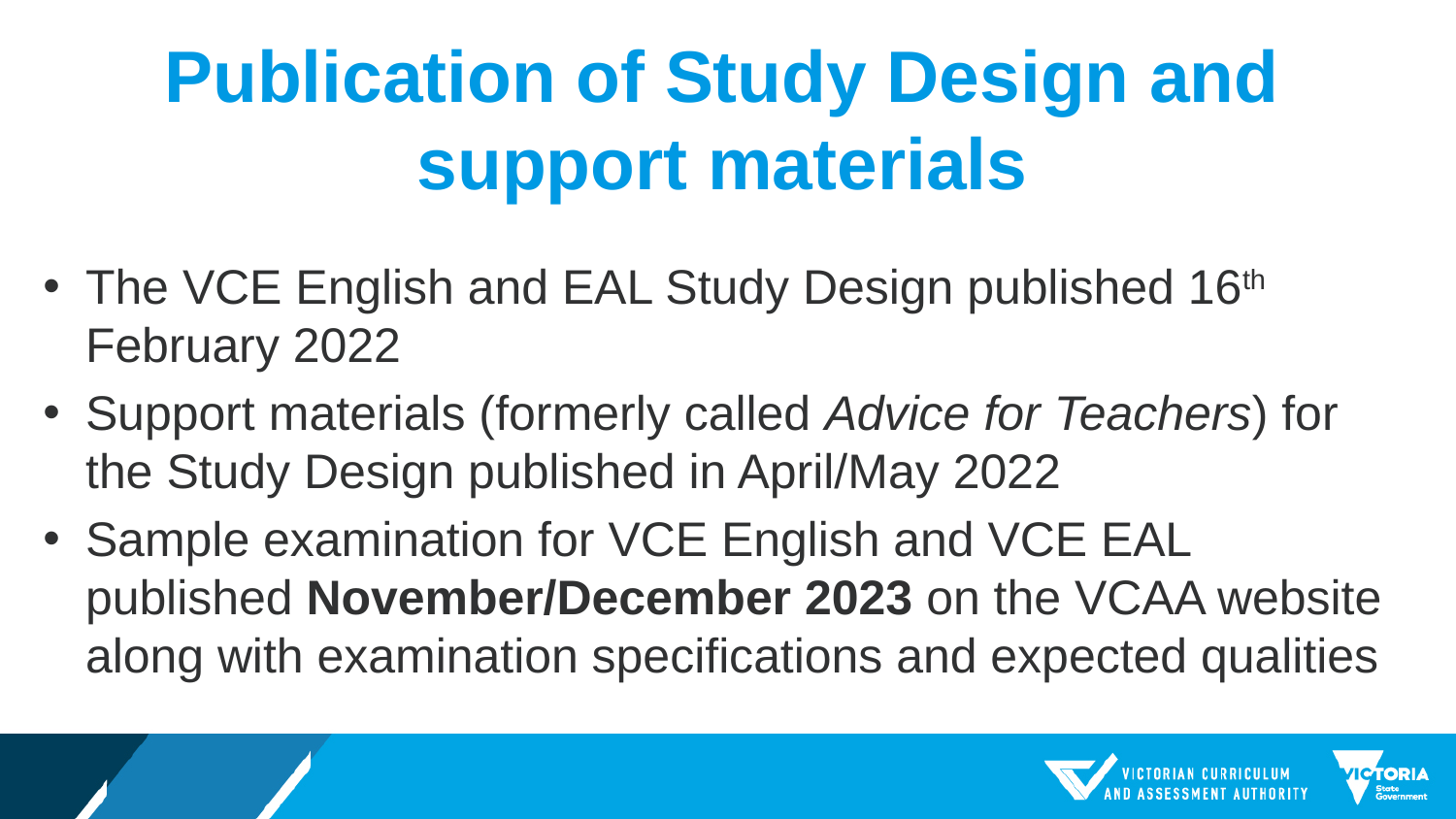

# Publication of Study Design and support materials
The VCE English and EAL Study Design published 16th February 2022
Support materials (formerly called Advice for Teachers) for the Study Design published in April/May 2022
Sample examination for VCE English and VCE EAL published November/December 2023 on the VCAA website along with examination specifications and expected qualities